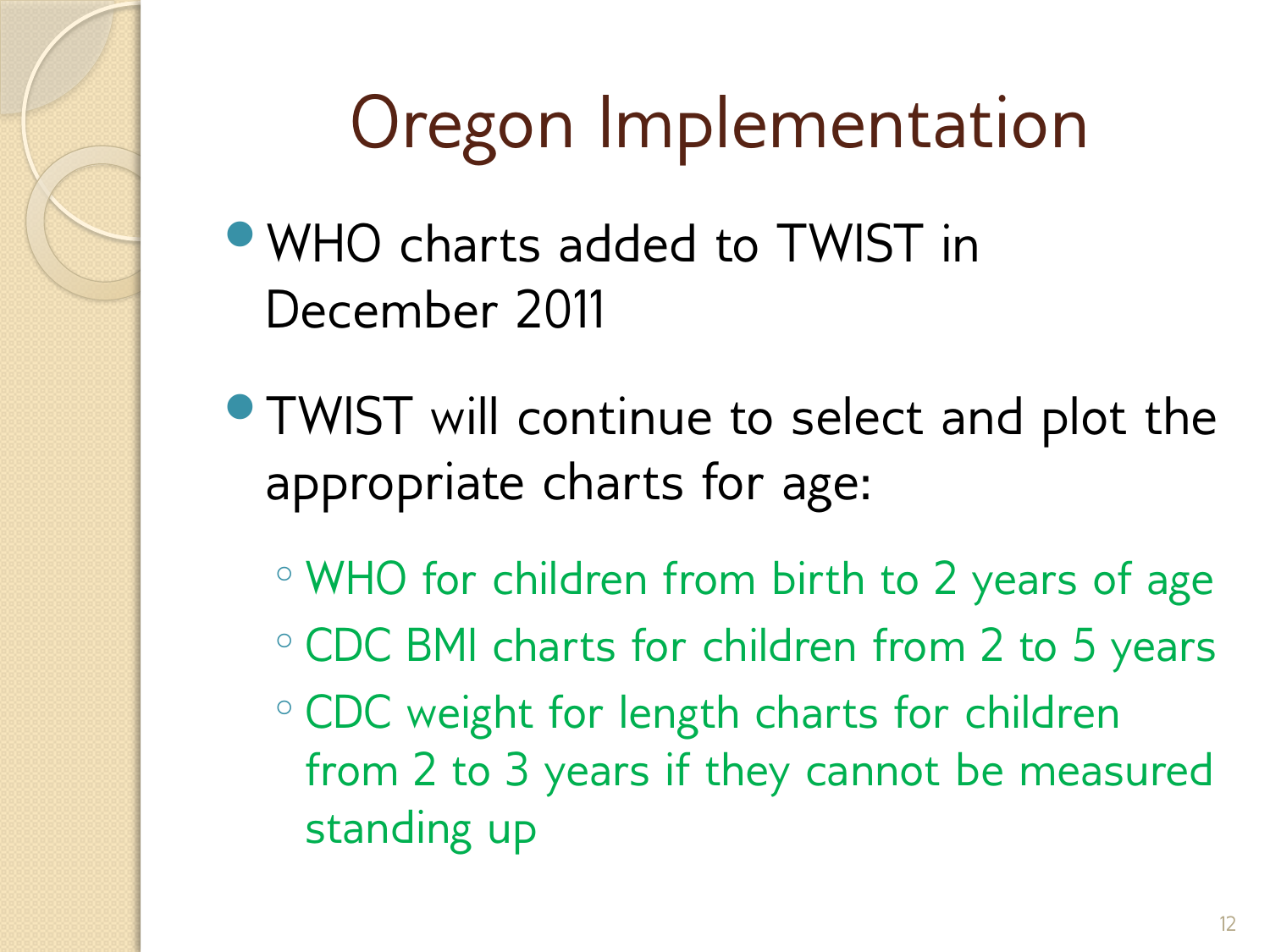

# Oregon Implementation
WHO charts added to TWIST in    December 2011

TWIST will continue to select and plot the appropriate charts for age:

WHO for children from birth to 2 years of age
CDC BMI charts for children from 2 to 5 years
CDC weight for length charts for children from 2 to 3 years if they cannot be measured standing up
12